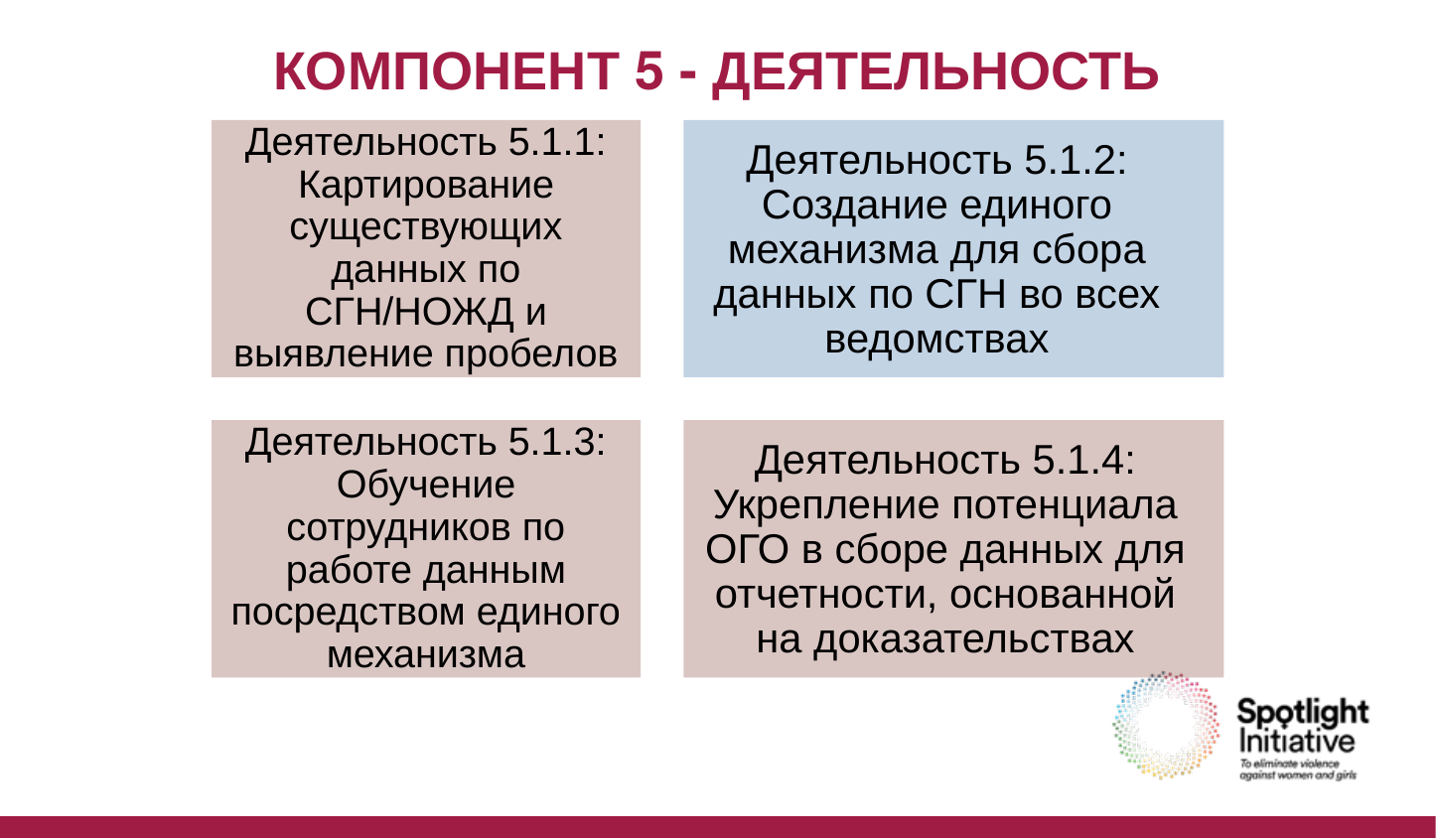

# КОМПОНЕНТ 5 - ДЕЯТЕЛЬНОСТЬ

Деятельность 5.1.1: Картирование существующих данных по СГН/НОЖД и выявление пробелов

Деятельность 5.1.2: Создание единого механизма для сбора данных по СГН во всех ведомствах
Деятельность 5.1.4: Укрепление потенциала ОГО в сборе данных для отчетности, основанной на доказательствах

Деятельность 5.1.3: Обучение сотрудников по работе данным посредством единого механизма